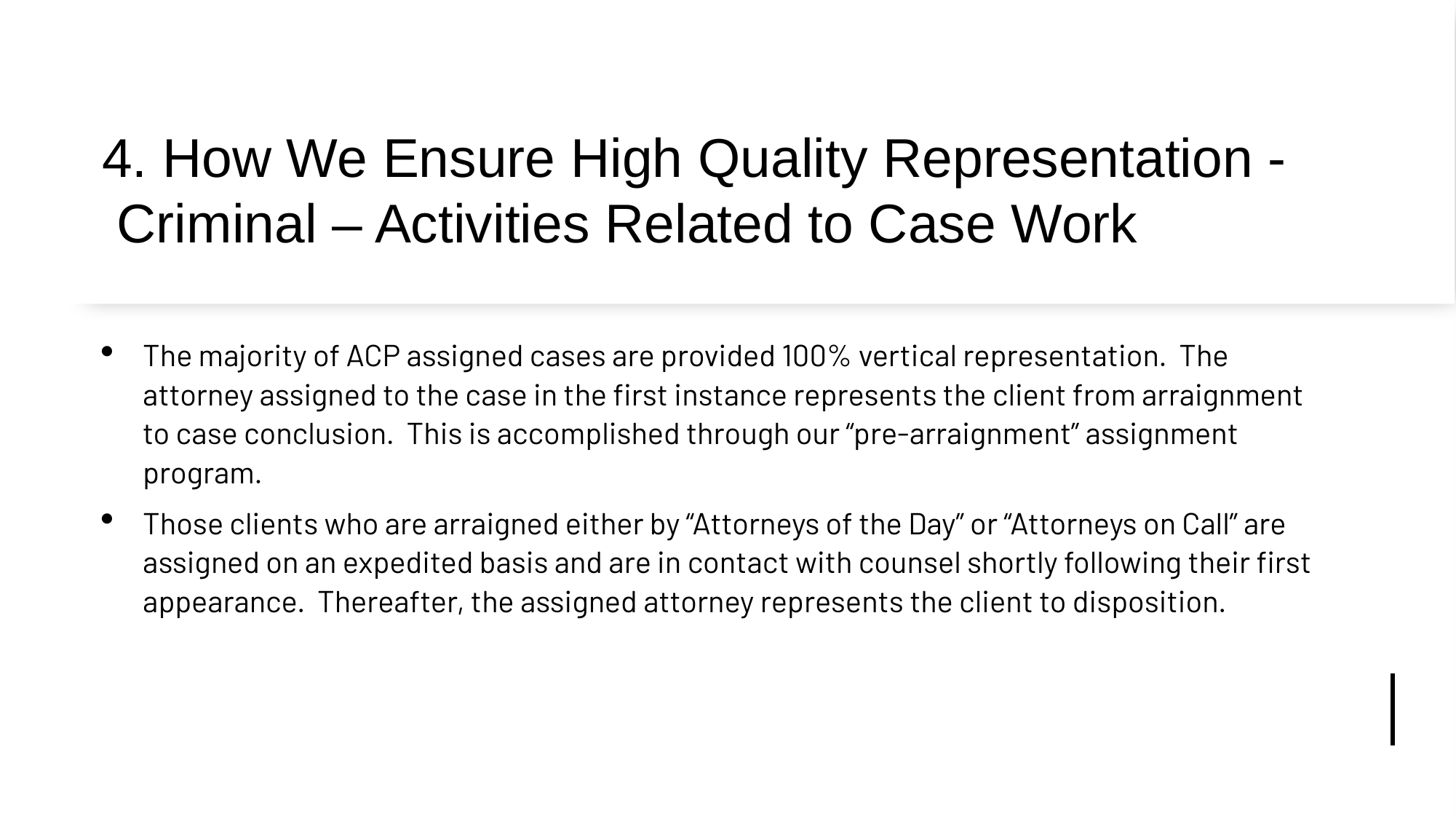

# 4. How We Ensure High Quality Representation -    Criminal – Activities Related to Case Work
The majority of ACP assigned cases are provided 100% vertical representation.  The attorney assigned to the case in the first instance represents the client from arraignment to case conclusion.  This is accomplished through our “pre-arraignment” assignment program.
Those clients who are arraigned either by “Attorneys of the Day” or “Attorneys on Call” are assigned on an expedited basis and are in contact with counsel shortly following their first appearance.  Thereafter, the assigned attorney represents the client to disposition.